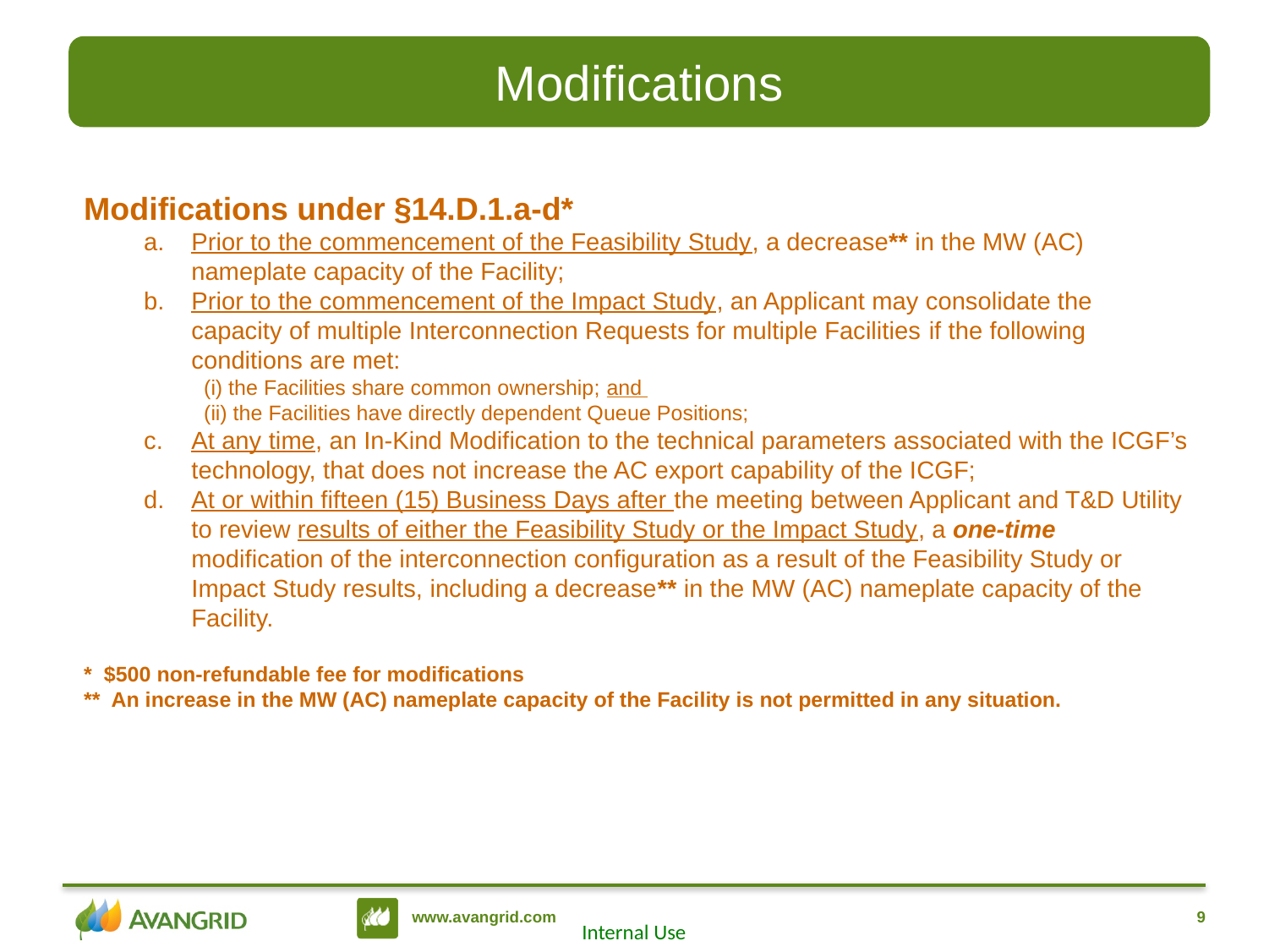

Modifications
Modifications under §14.D.1.a-d*
Prior to the commencement of the Feasibility Study, a decrease** in the MW (AC) nameplate capacity of the Facility;
Prior to the commencement of the Impact Study, an Applicant may consolidate the capacity of multiple Interconnection Requests for multiple Facilities if the following conditions are met:
(i) the Facilities share common ownership; and
(ii) the Facilities have directly dependent Queue Positions;
At any time, an In-Kind Modification to the technical parameters associated with the ICGF’s technology, that does not increase the AC export capability of the ICGF;
At or within fifteen (15) Business Days after the meeting between Applicant and T&D Utility to review results of either the Feasibility Study or the Impact Study, a one-time modification of the interconnection configuration as a result of the Feasibility Study or Impact Study results, including a decrease** in the MW (AC) nameplate capacity of the Facility.

*  $500 non-refundable fee for modifications
**  An increase in the MW (AC) nameplate capacity of the Facility is not permitted in any situation.